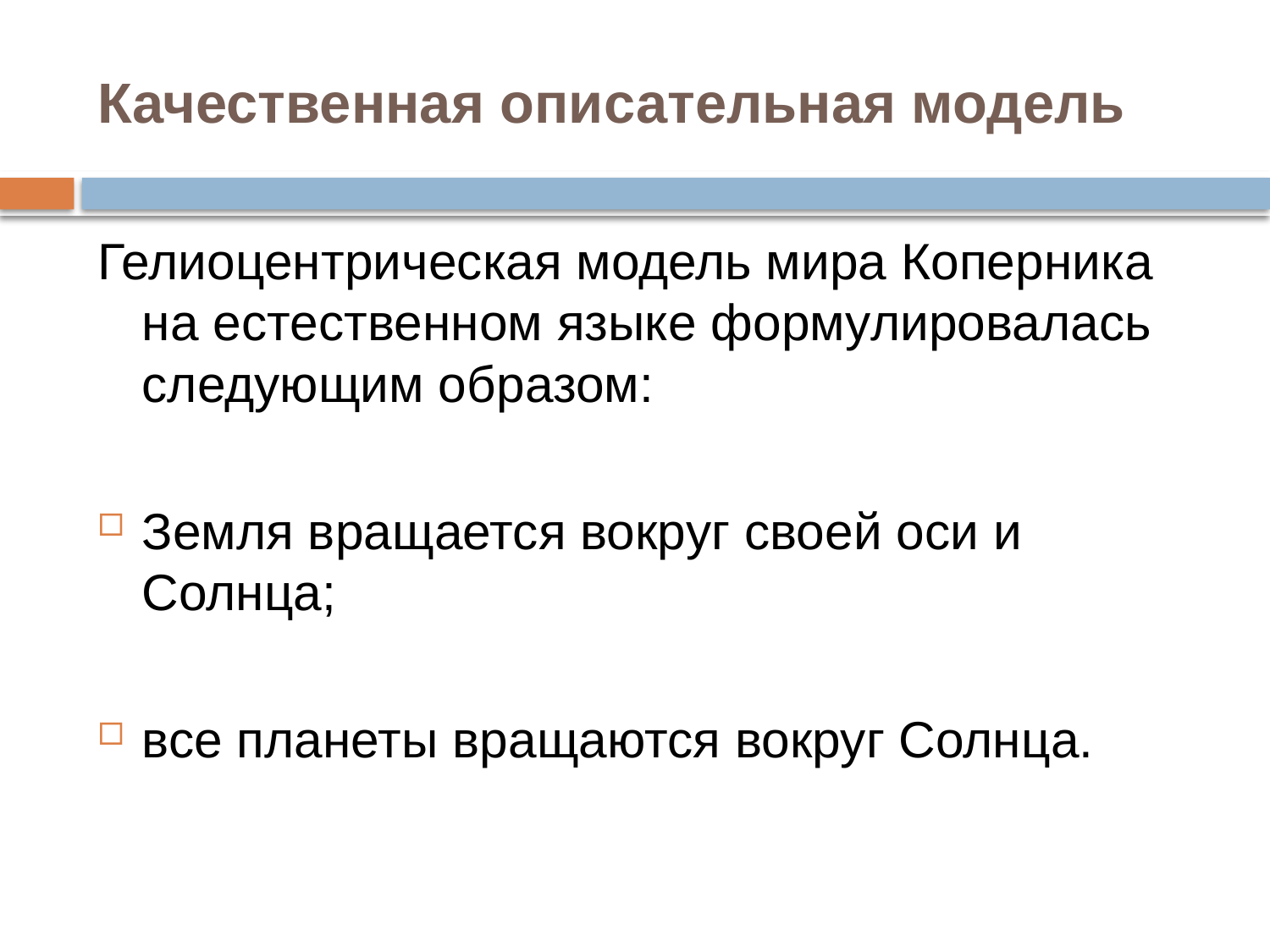

# Качественная описательная модель
Гелиоцентрическая модель мира Коперника на естественном языке формулировалась следующим образом:

Земля вращается вокруг своей оси и Солнца;

все планеты вращаются вокруг Солнца.